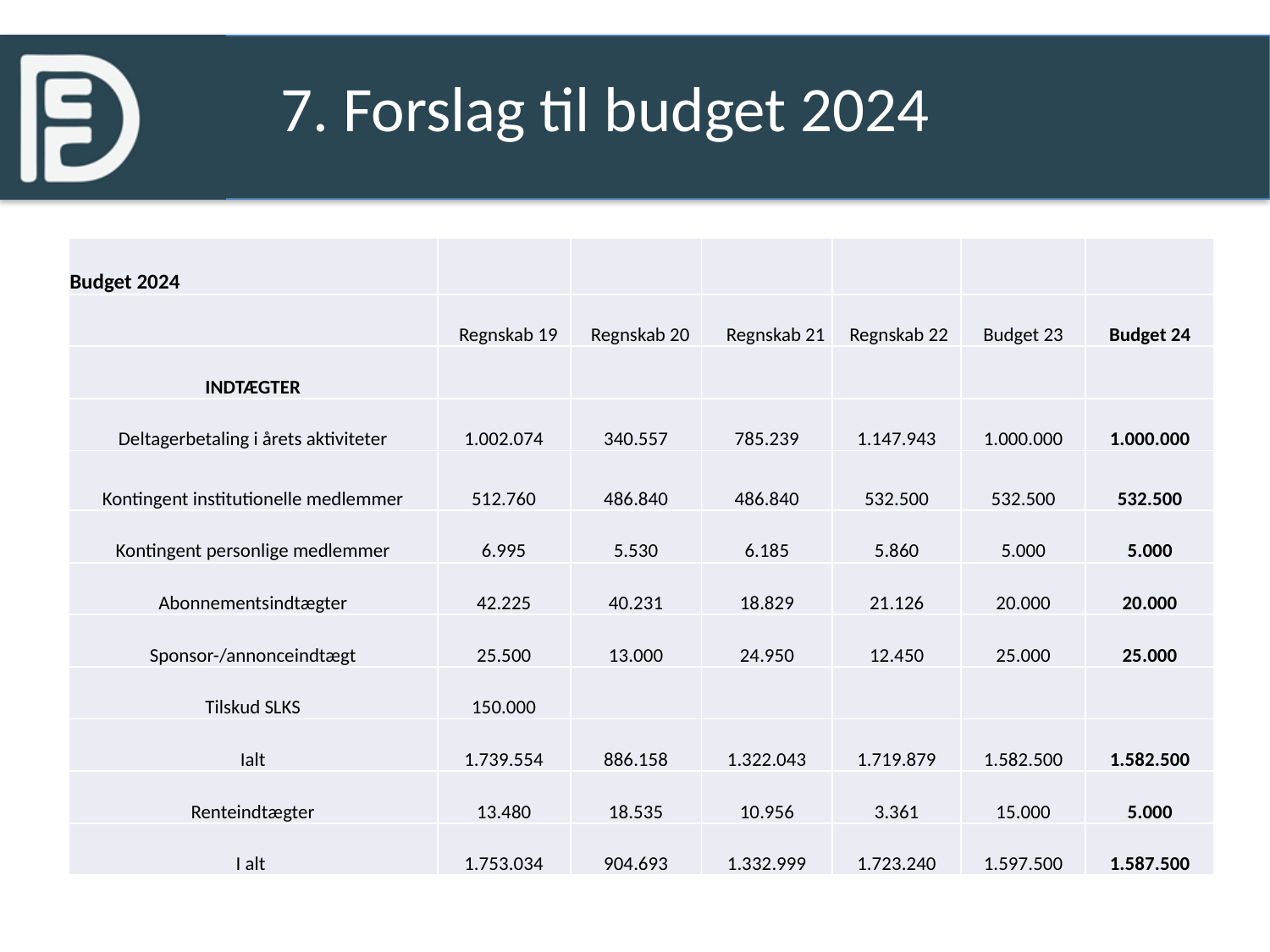

7. Forslag til budget 2024
| Budget 2024 |  |  |  |  |  |  |
| --- | --- | --- | --- | --- | --- | --- |
|  | Regnskab 19 | Regnskab 20 | Regnskab 21 | Regnskab 22 | Budget 23 | Budget 24 |
| INDTÆGTER |  |  |  |  |  |  |
| Deltagerbetaling i årets aktiviteter | 1.002.074 | 340.557 | 785.239 | 1.147.943 | 1.000.000 | 1.000.000 |
| Kontingent institutionelle medlemmer | 512.760 | 486.840 | 486.840 | 532.500 | 532.500 | 532.500 |
| Kontingent personlige medlemmer | 6.995 | 5.530 | 6.185 | 5.860 | 5.000 | 5.000 |
| Abonnementsindtægter | 42.225 | 40.231 | 18.829 | 21.126 | 20.000 | 20.000 |
| Sponsor-/annonceindtægt | 25.500 | 13.000 | 24.950 | 12.450 | 25.000 | 25.000 |
| Tilskud SLKS | 150.000 |  |  |  |  |  |
| Ialt | 1.739.554 | 886.158 | 1.322.043 | 1.719.879 | 1.582.500 | 1.582.500 |
| Renteindtægter | 13.480 | 18.535 | 10.956 | 3.361 | 15.000 | 5.000 |
| I alt | 1.753.034 | 904.693 | 1.332.999 | 1.723.240 | 1.597.500 | 1.587.500 |